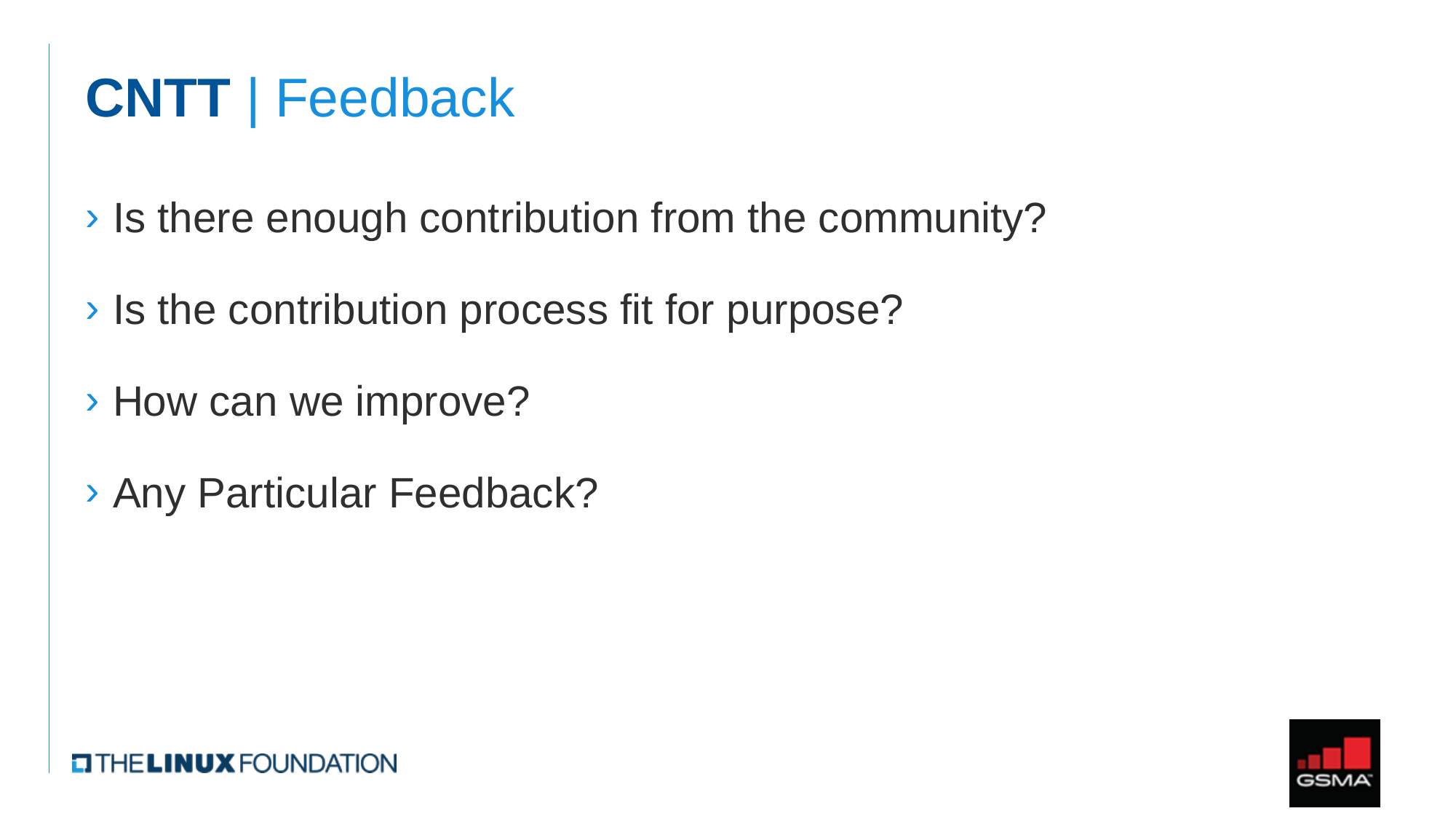

# CNTT | Feedback
Is there enough contribution from the community?
Is the contribution process fit for purpose?
How can we improve?
Any Particular Feedback?